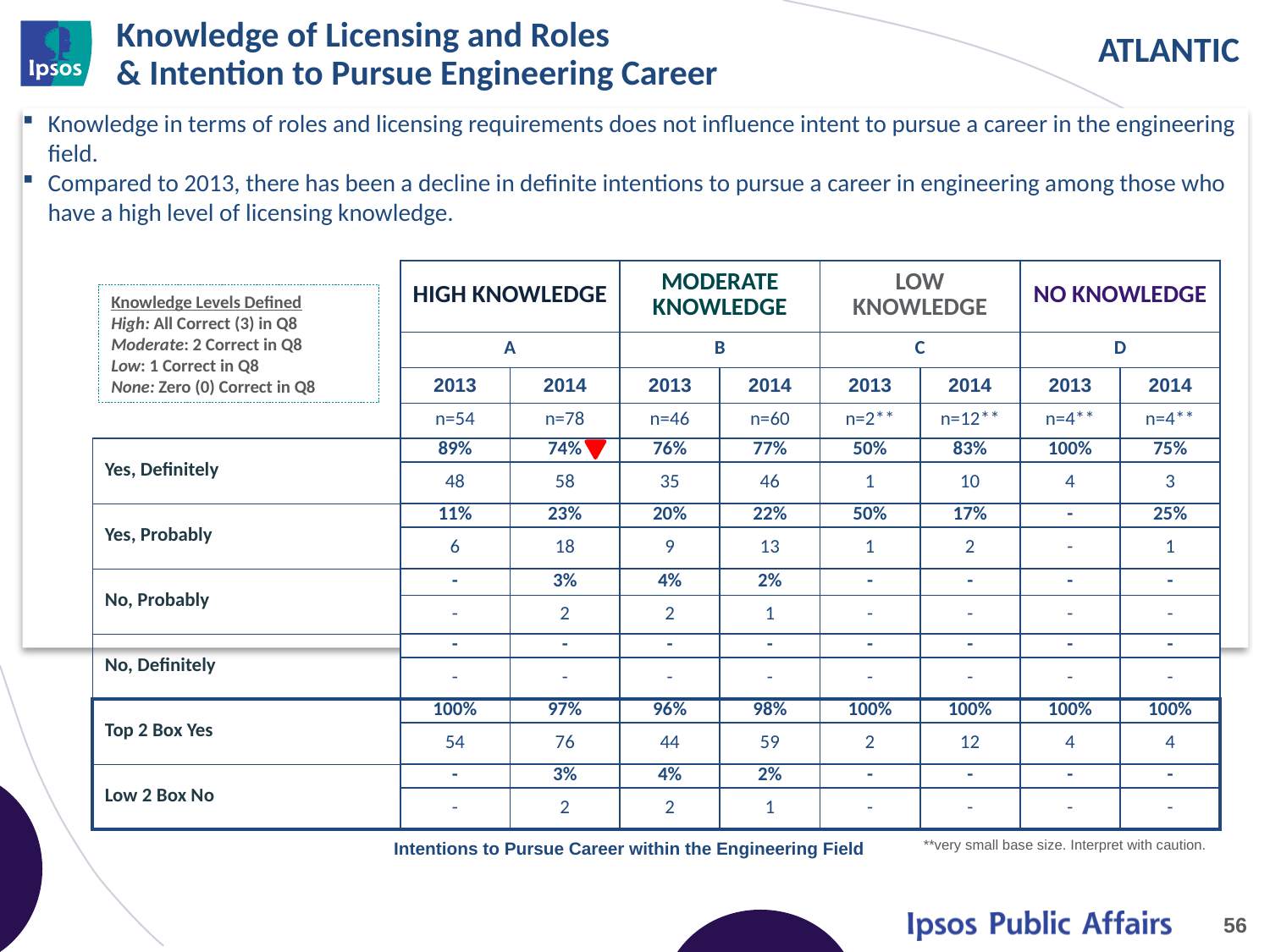

# Knowledge of Licensing and Roles & Intention to Pursue Engineering Career
Knowledge in terms of roles and licensing requirements does not influence intent to pursue a career in the engineering field.
Compared to 2013, there has been a decline in definite intentions to pursue a career in engineering among those who have a high level of licensing knowledge.
|  | HIGH KNOWLEDGE |  | MODERATE KNOWLEDGE |  | LOW KNOWLEDGE |  | NO KNOWLEDGE |  |
| --- | --- | --- | --- | --- | --- | --- | --- | --- |
|  | A |  | B |  | C |  | D |  |
|  | 2013 | 2014 | 2013 | 2014 | 2013 | 2014 | 2013 | 2014 |
|  | n=54 | n=78 | n=46 | n=60 | n=2\*\* | n=12\*\* | n=4\*\* | n=4\*\* |
| Yes, Definitely | 89% | 74% | 76% | 77% | 50% | 83% | 100% | 75% |
|  | 48 | 58 | 35 | 46 | 1 | 10 | 4 | 3 |
| Yes, Probably | 11% | 23% | 20% | 22% | 50% | 17% | - | 25% |
|  | 6 | 18 | 9 | 13 | 1 | 2 | - | 1 |
| No, Probably | - | 3% | 4% | 2% | - | - | - | - |
|  | - | 2 | 2 | 1 | - | - | - | - |
| No, Definitely | - | - | - | - | - | - | - | - |
|  | - | - | - | - | - | - | - | - |
| Top 2 Box Yes | 100% | 97% | 96% | 98% | 100% | 100% | 100% | 100% |
|  | 54 | 76 | 44 | 59 | 2 | 12 | 4 | 4 |
| Low 2 Box No | - | 3% | 4% | 2% | - | - | - | - |
|  | - | 2 | 2 | 1 | - | - | - | - |
Knowledge Levels Defined
High: All Correct (3) in Q8
Moderate: 2 Correct in Q8
Low: 1 Correct in Q8
None: Zero (0) Correct in Q8

**very small base size. Interpret with caution.
Intentions to Pursue Career within the Engineering Field
56